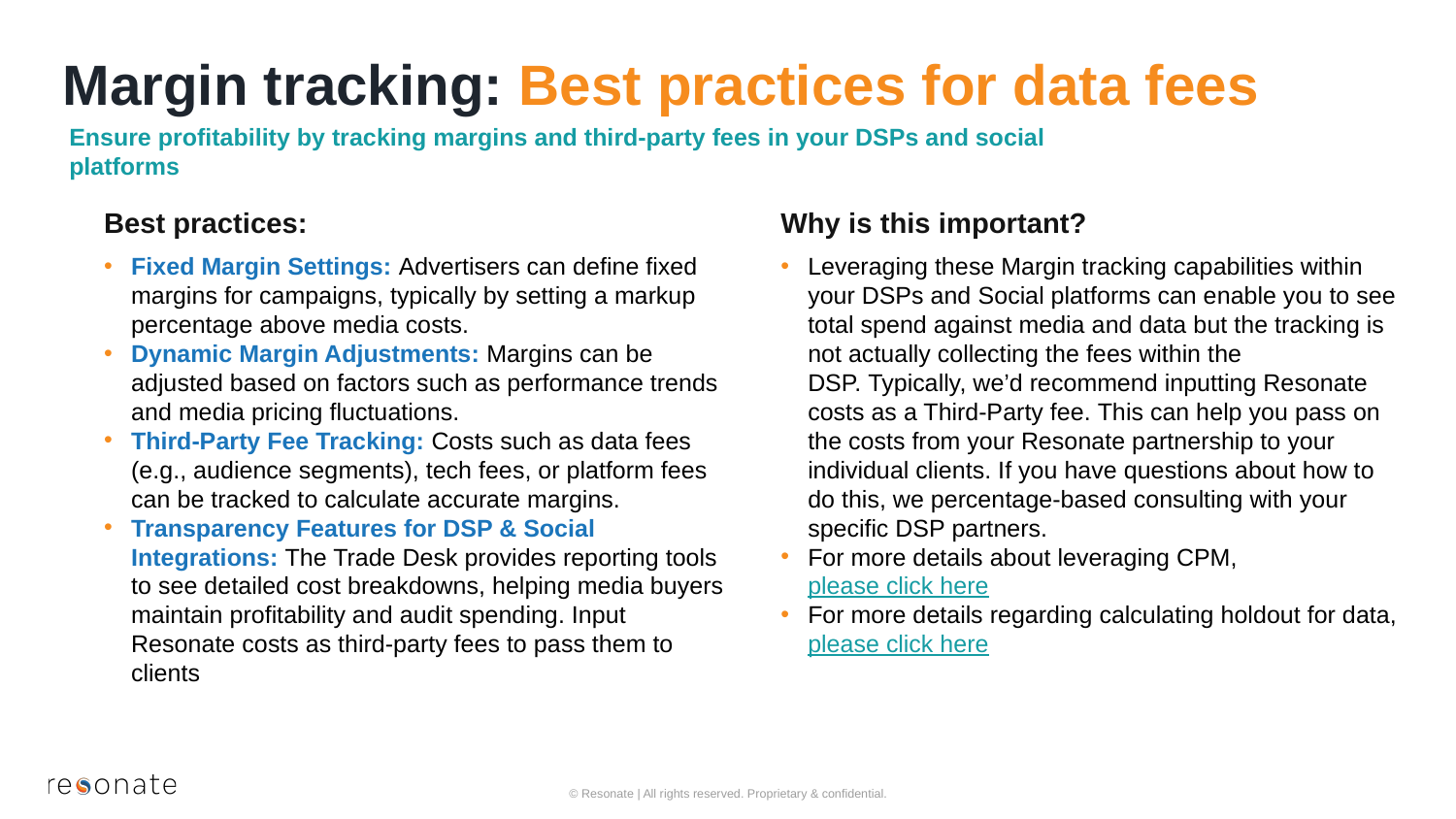

Margin tracking: Best practices for data fees
Ensure profitability by tracking margins and third-party fees in your DSPs and social platforms
Best practices:
Fixed Margin Settings: Advertisers can define fixed margins for campaigns, typically by setting a markup percentage above media costs.
Dynamic Margin Adjustments: Margins can be adjusted based on factors such as performance trends and media pricing fluctuations.
Third-Party Fee Tracking: Costs such as data fees (e.g., audience segments), tech fees, or platform fees can be tracked to calculate accurate margins.
Transparency Features for DSP & Social Integrations: The Trade Desk provides reporting tools to see detailed cost breakdowns, helping media buyers maintain profitability and audit spending. Input Resonate costs as third-party fees to pass them to clients

Why is this important?
Leveraging these Margin tracking capabilities within your DSPs and Social platforms can enable you to see total spend against media and data but the tracking is not actually collecting the fees within the DSP. Typically, we’d recommend inputting Resonate costs as a Third-Party fee. This can help you pass on the costs from your Resonate partnership to your individual clients. If you have questions about how to do this, we percentage-based consulting with your specific DSP partners.
For more details about leveraging CPM, please click here
For more details regarding calculating holdout for data, please click here